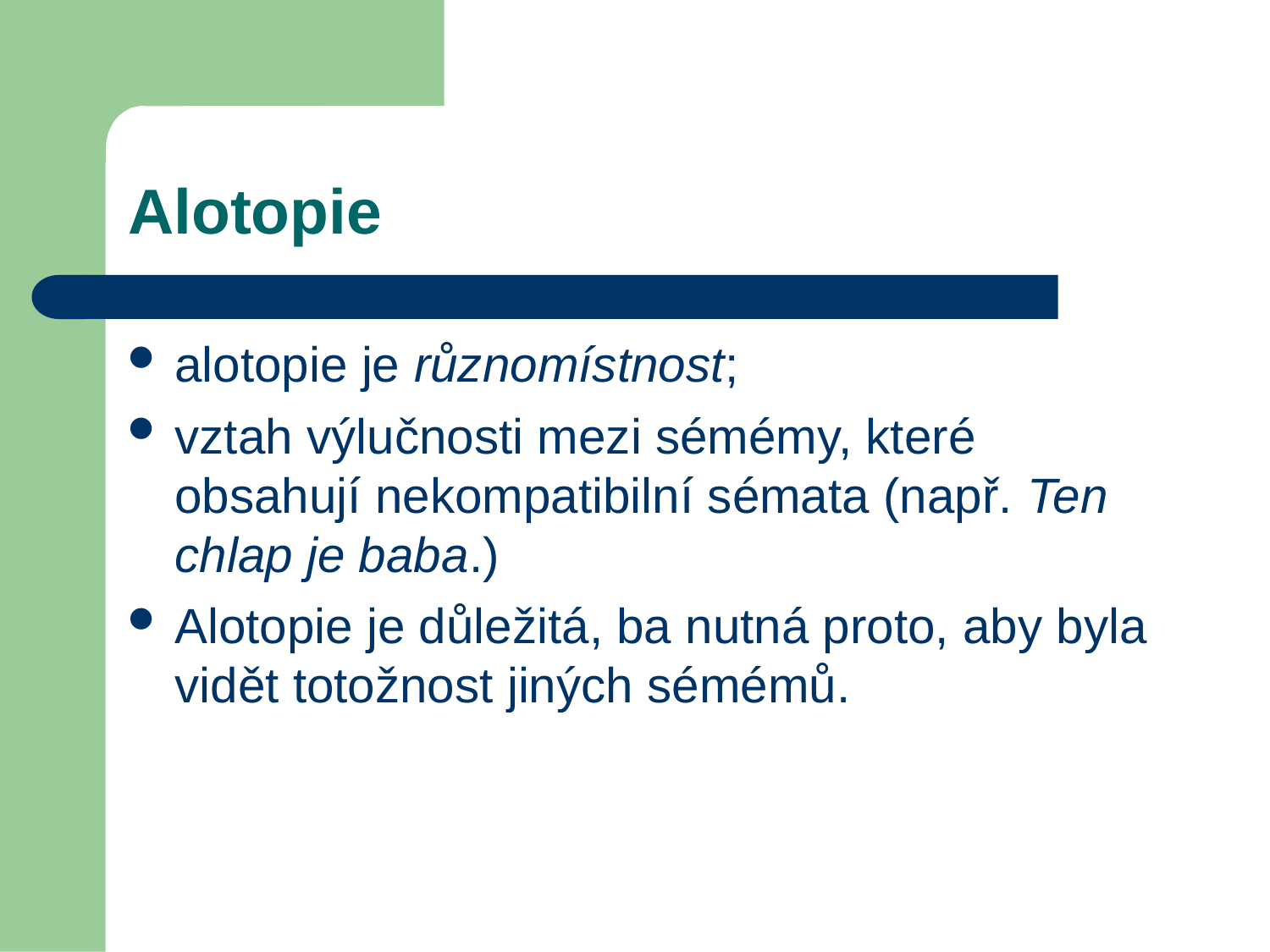

Alotopie
alotopie je různomístnost;
vztah výlučnosti mezi sémémy, které obsahují nekompatibilní sémata (např. Ten chlap je baba.)
Alotopie je důležitá, ba nutná proto, aby byla vidět totožnost jiných sémémů.